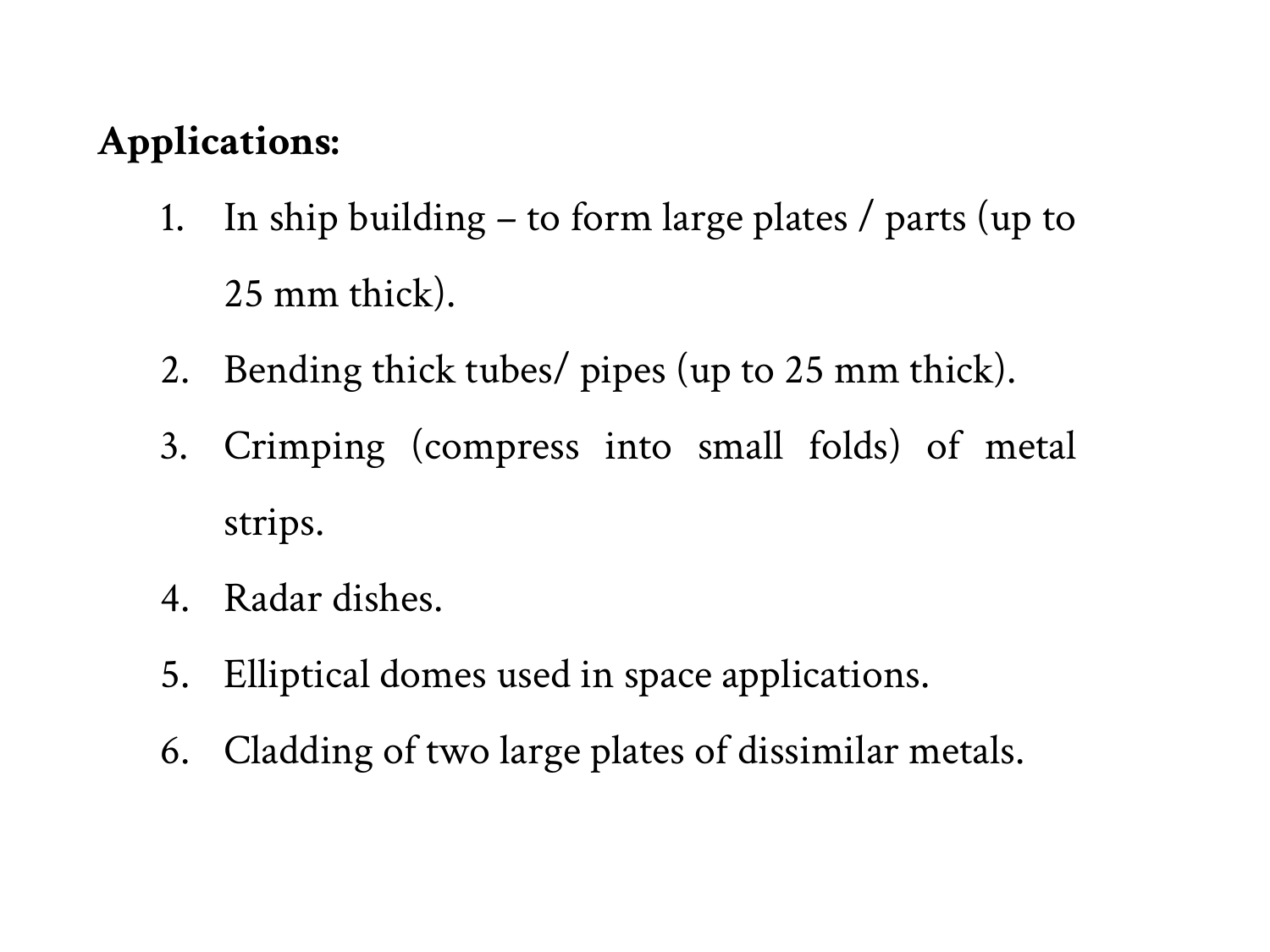

Applications:
In ship building – to form large plates / parts (up to 25 mm thick).
Bending thick tubes/ pipes (up to 25 mm thick).
Crimping (compress into small folds) of metal strips.
Radar dishes.
Elliptical domes used in space applications.
Cladding of two large plates of dissimilar metals.